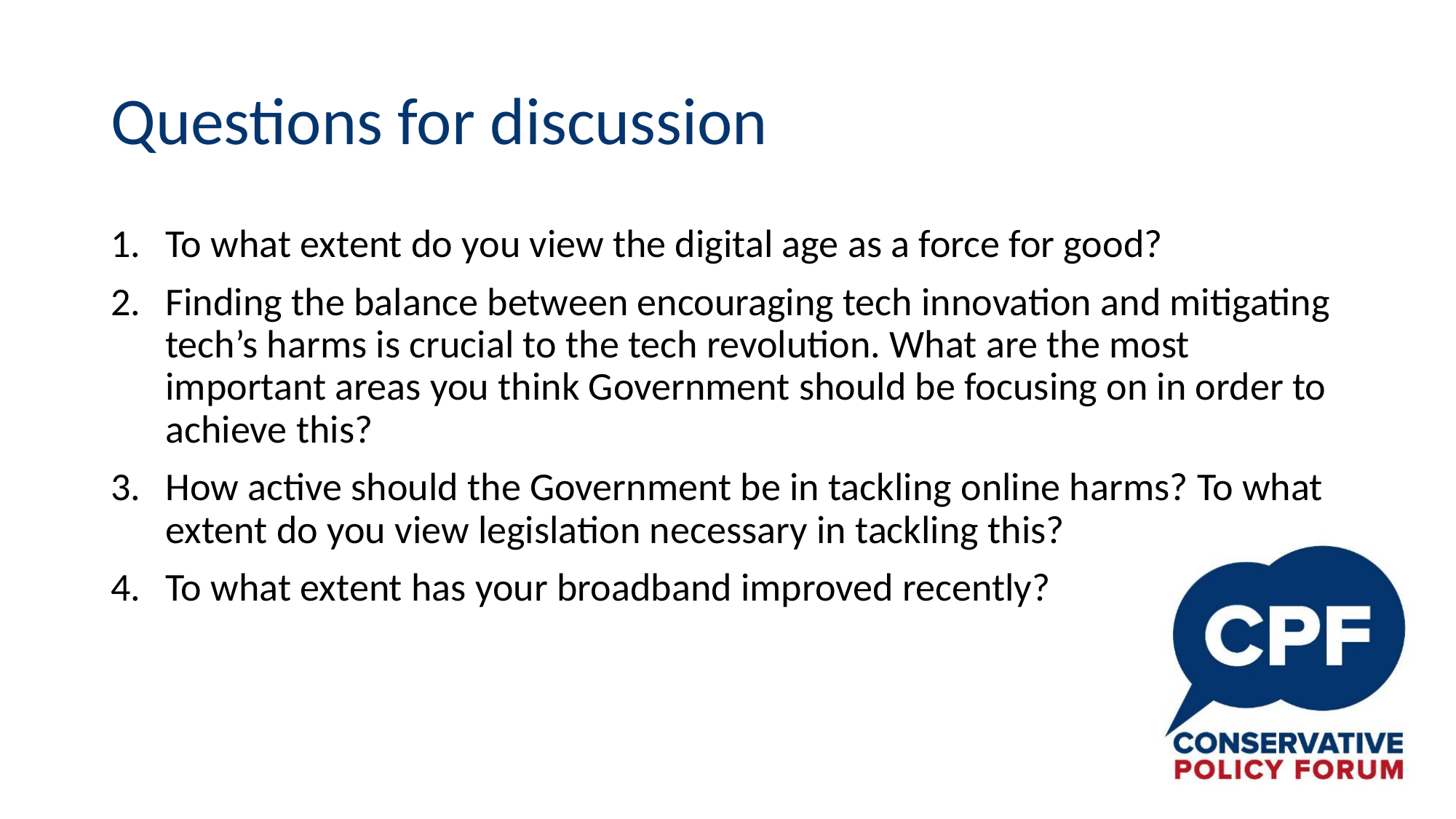

# Questions for discussion
To what extent do you view the digital age as a force for good?
Finding the balance between encouraging tech innovation and mitigating tech’s harms is crucial to the tech revolution. What are the most important areas you think Government should be focusing on in order to achieve this?
How active should the Government be in tackling online harms? To what extent do you view legislation necessary in tackling this?
To what extent has your broadband improved recently?